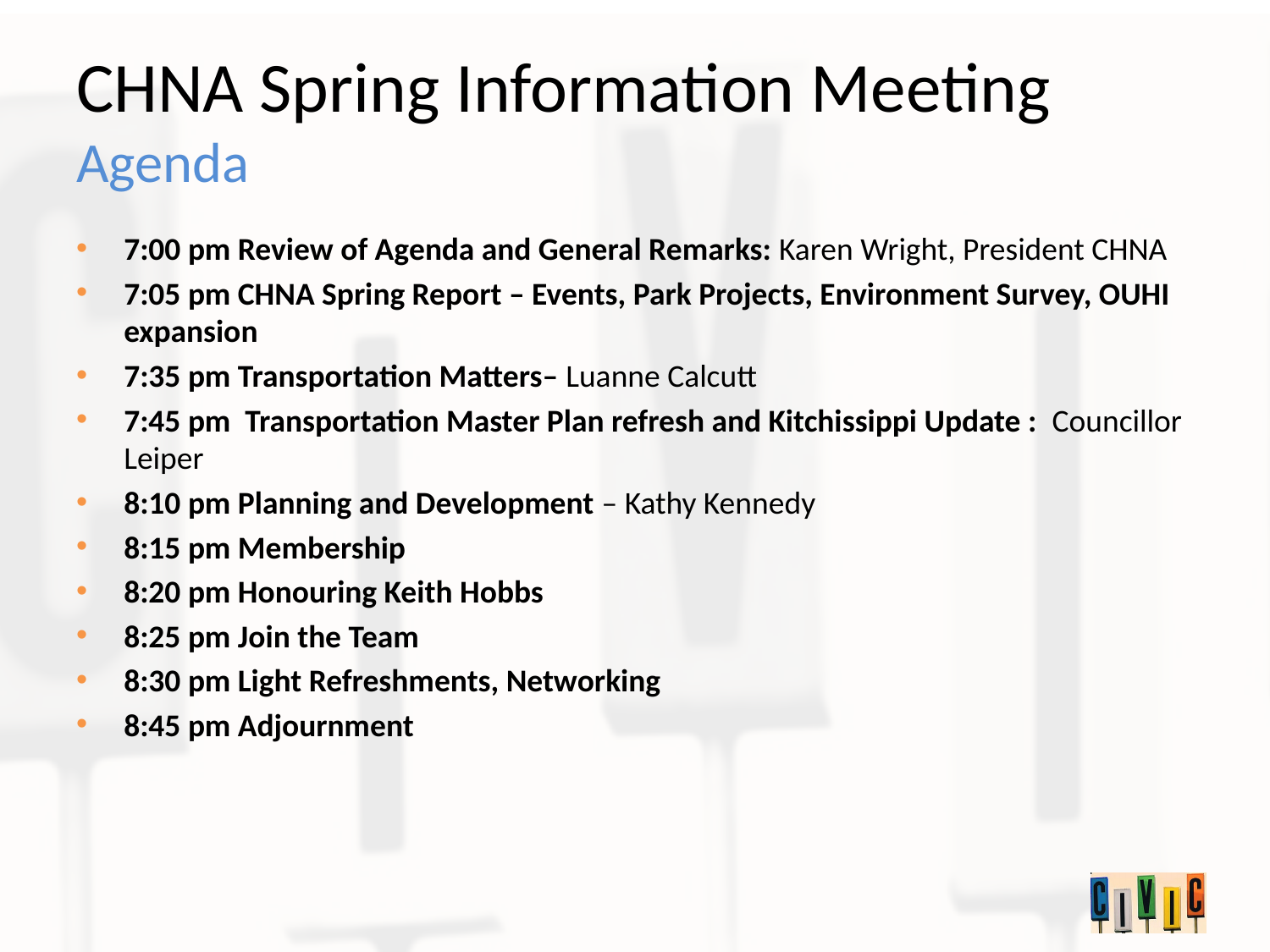

# CHNA Spring Information Meeting Agenda
7:00 pm Review of Agenda and General Remarks: Karen Wright, President CHNA
7:05 pm CHNA Spring Report – Events, Park Projects, Environment Survey, OUHI expansion
7:35 pm Transportation Matters– Luanne Calcutt
7:45 pm  Transportation Master Plan refresh and Kitchissippi Update :  Councillor Leiper
8:10 pm Planning and Development – Kathy Kennedy
8:15 pm Membership
8:20 pm Honouring Keith Hobbs
8:25 pm Join the Team
8:30 pm Light Refreshments, Networking
8:45 pm Adjournment